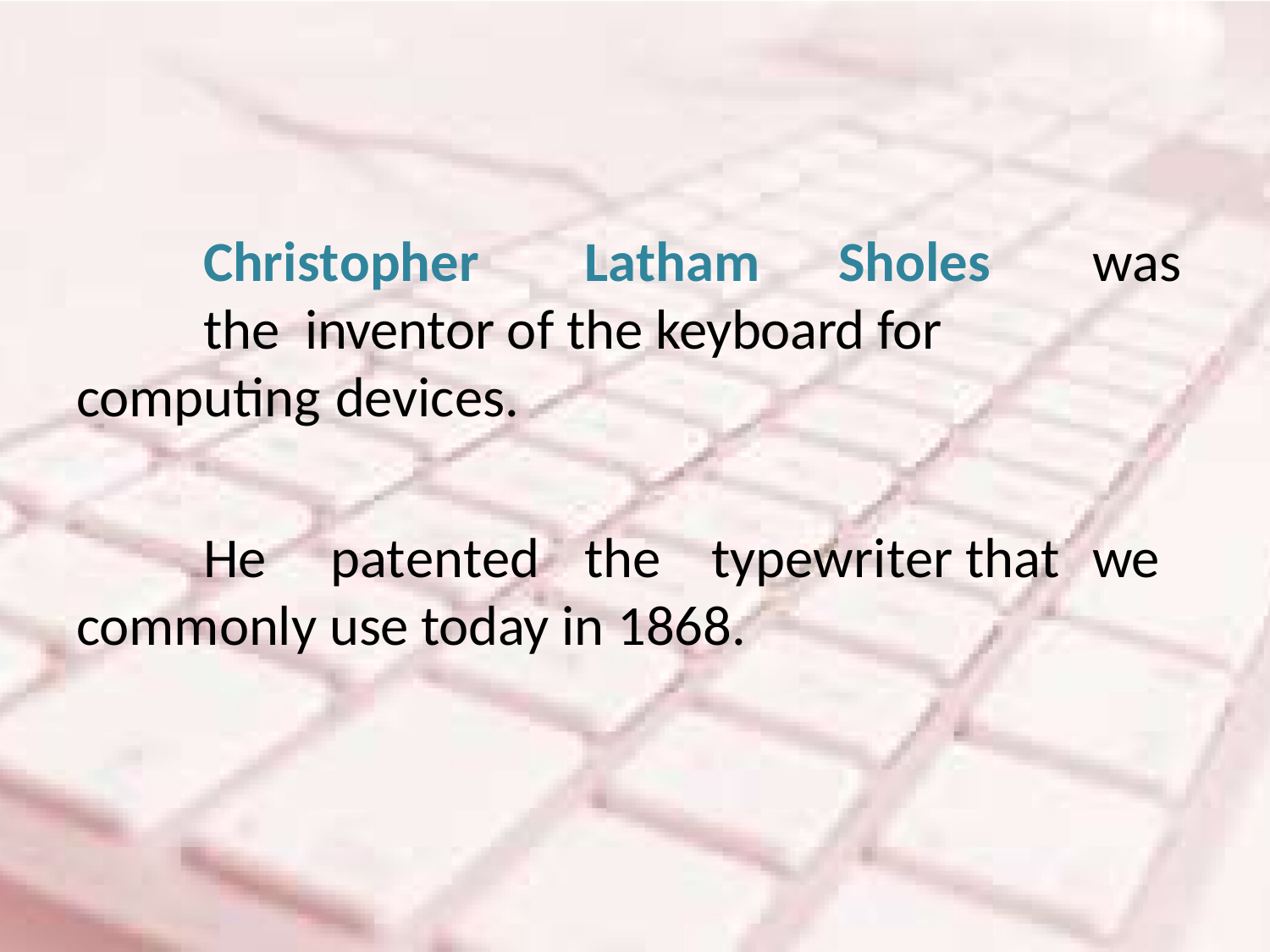

Christopher	Latham	Sholes	was	the  inventor of the keyboard for computing devices.

He	patented	the	typewriter	that	we  commonly use today in 1868.